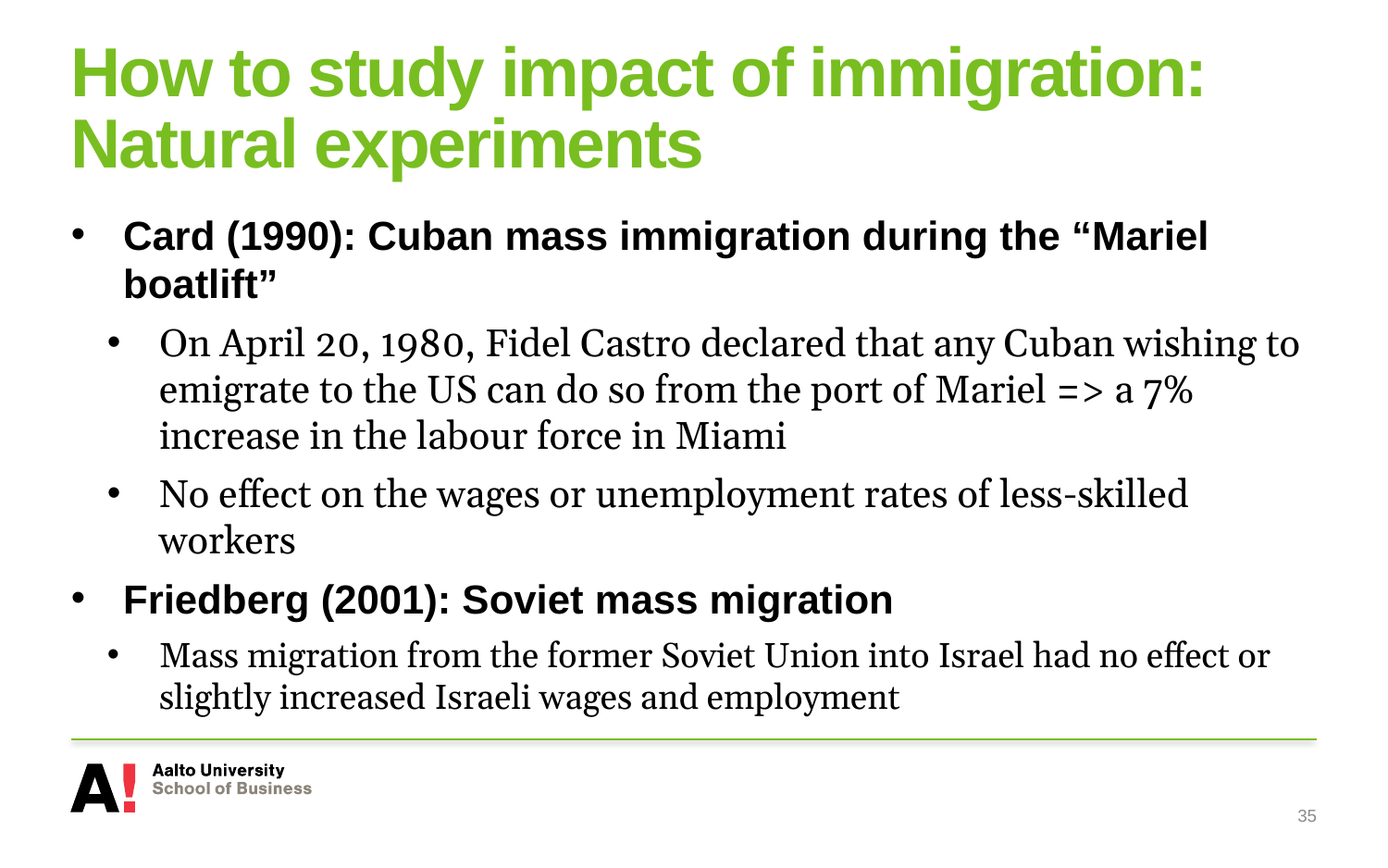

# How to study impact of immigration: Natural experiments

Card (1990): Cuban mass immigration during the “Mariel boatlift”
On April 20, 1980, Fidel Castro declared that any Cuban wishing to emigrate to the US can do so from the port of Mariel => a 7% increase in the labour force in Miami
No effect on the wages or unemployment rates of less-skilled workers
Friedberg (2001): Soviet mass migration
Mass migration from the former Soviet Union into Israel had no effect or slightly increased Israeli wages and employment

35